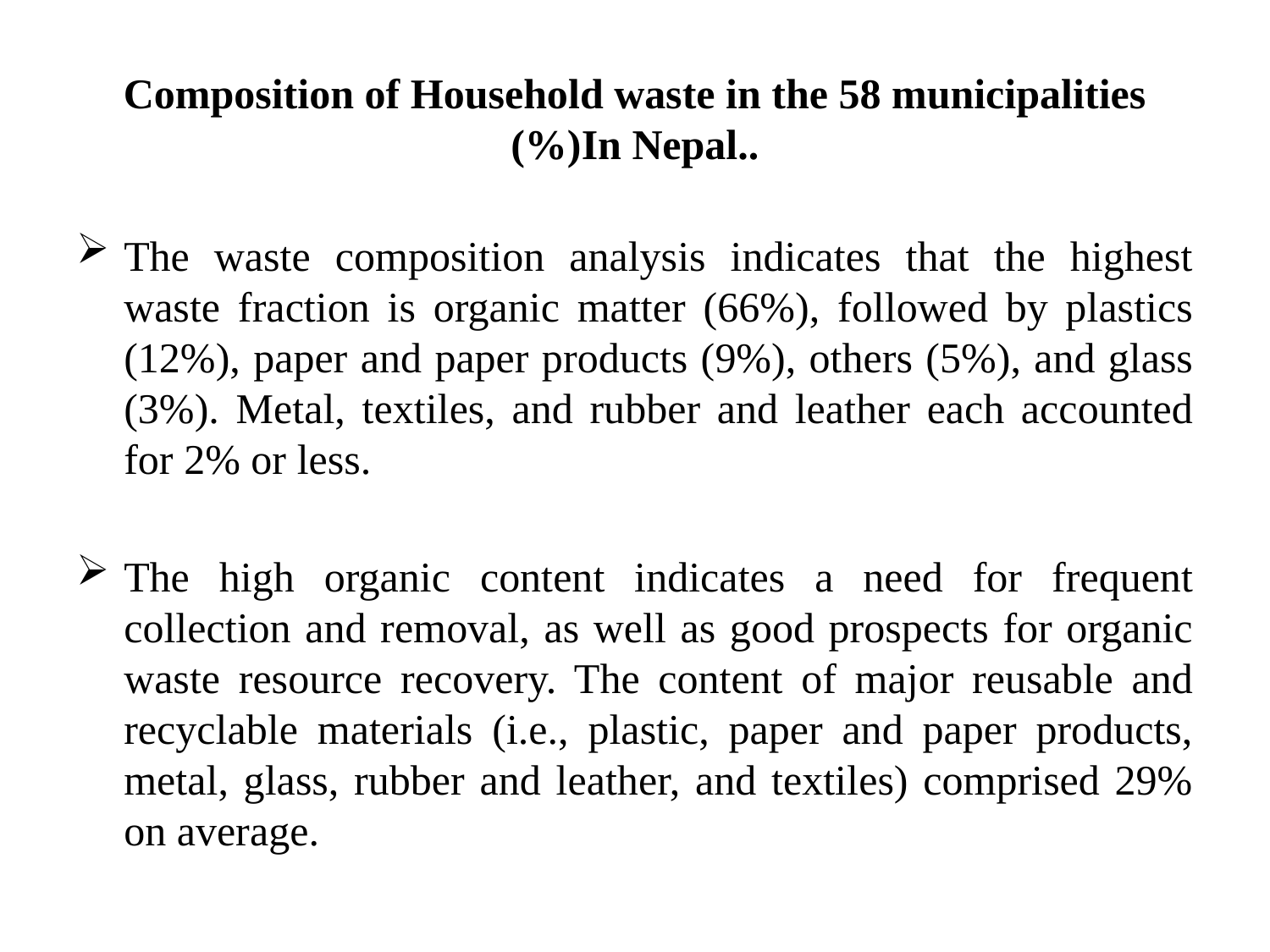

# Composition of Household waste in the 58 municipalities (%)In Nepal..
The waste composition analysis indicates that the highest waste fraction is organic matter (66%), followed by plastics (12%), paper and paper products (9%), others (5%), and glass (3%). Metal, textiles, and rubber and leather each accounted for 2% or less.

The high organic content indicates a need for frequent collection and removal, as well as good prospects for organic waste resource recovery. The content of major reusable and recyclable materials (i.e., plastic, paper and paper products, metal, glass, rubber and leather, and textiles) comprised 29% on average.